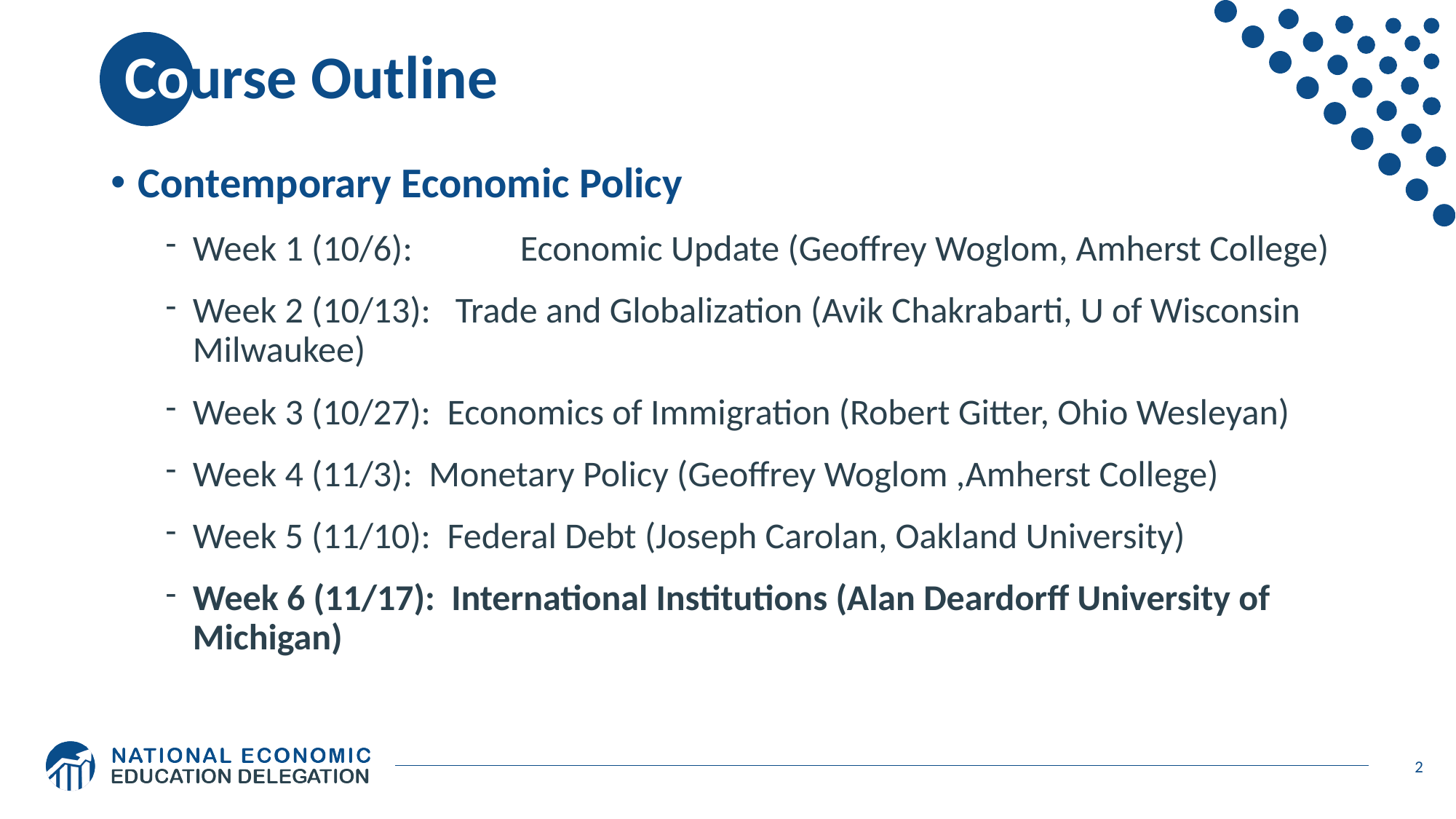

# Course Outline
Contemporary Economic Policy
Week 1 (10/6): 	Economic Update (Geoffrey Woglom, Amherst College)
Week 2 (10/13):   Trade and Globalization (Avik Chakrabarti, U of Wisconsin Milwaukee)
Week 3 (10/27):  Economics of Immigration (Robert Gitter, Ohio Wesleyan)
Week 4 (11/3):  Monetary Policy (Geoffrey Woglom ,Amherst College)
Week 5 (11/10):  Federal Debt (Joseph Carolan, Oakland University)
Week 6 (11/17):  International Institutions (Alan Deardorff University of Michigan)
2